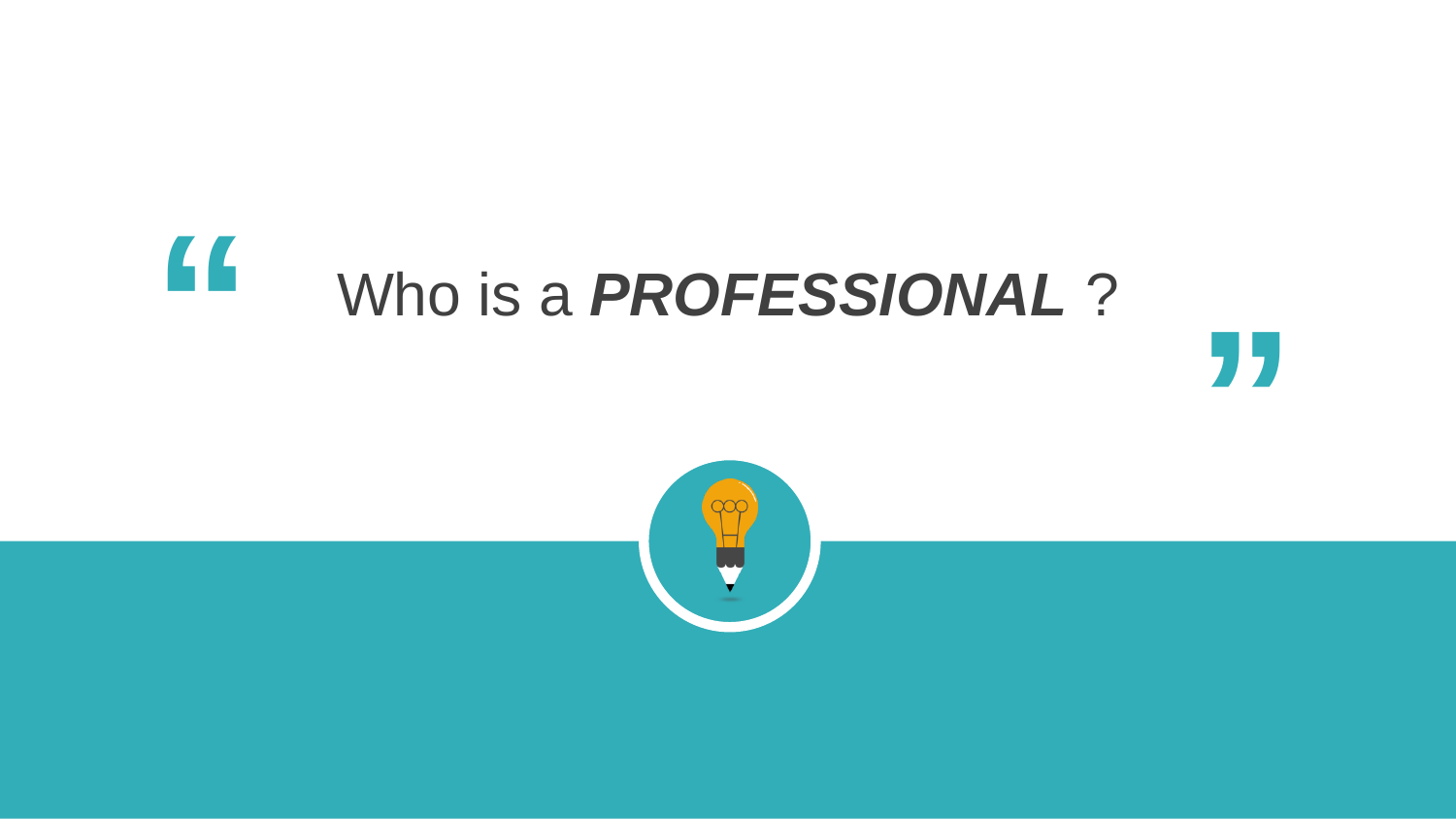

“
“
Who is a PROFESSIONAL ?